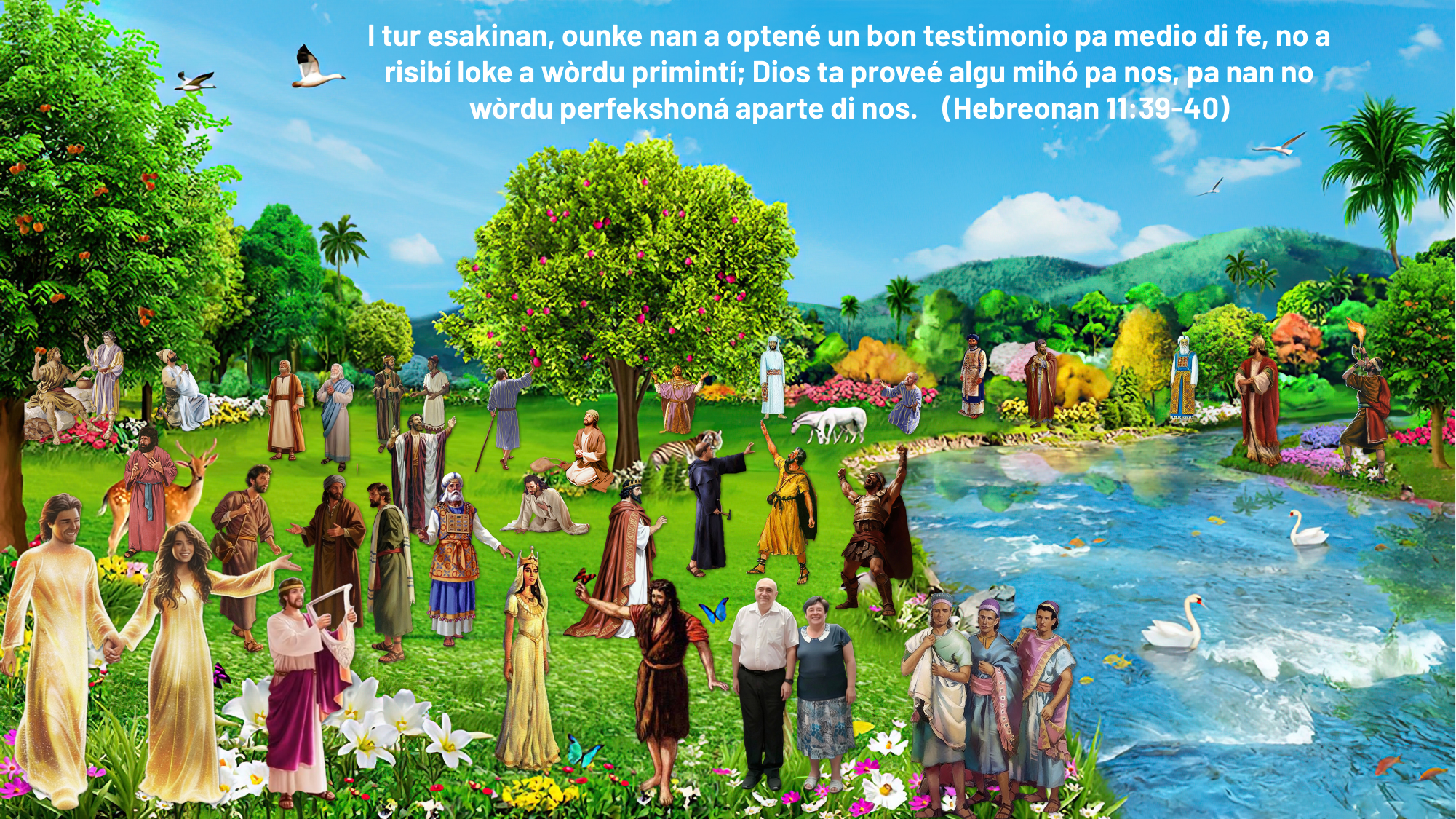

I tur esakinan, ounke nan a optené un bon testimonio pa medio di fe, no a risibí loke a wòrdu primintí; Dios ta proveé ​​algu mihó pa nos, pa nan no wòrdu perfekshoná aparte di nos.    (Hebreonan 11:39-40)